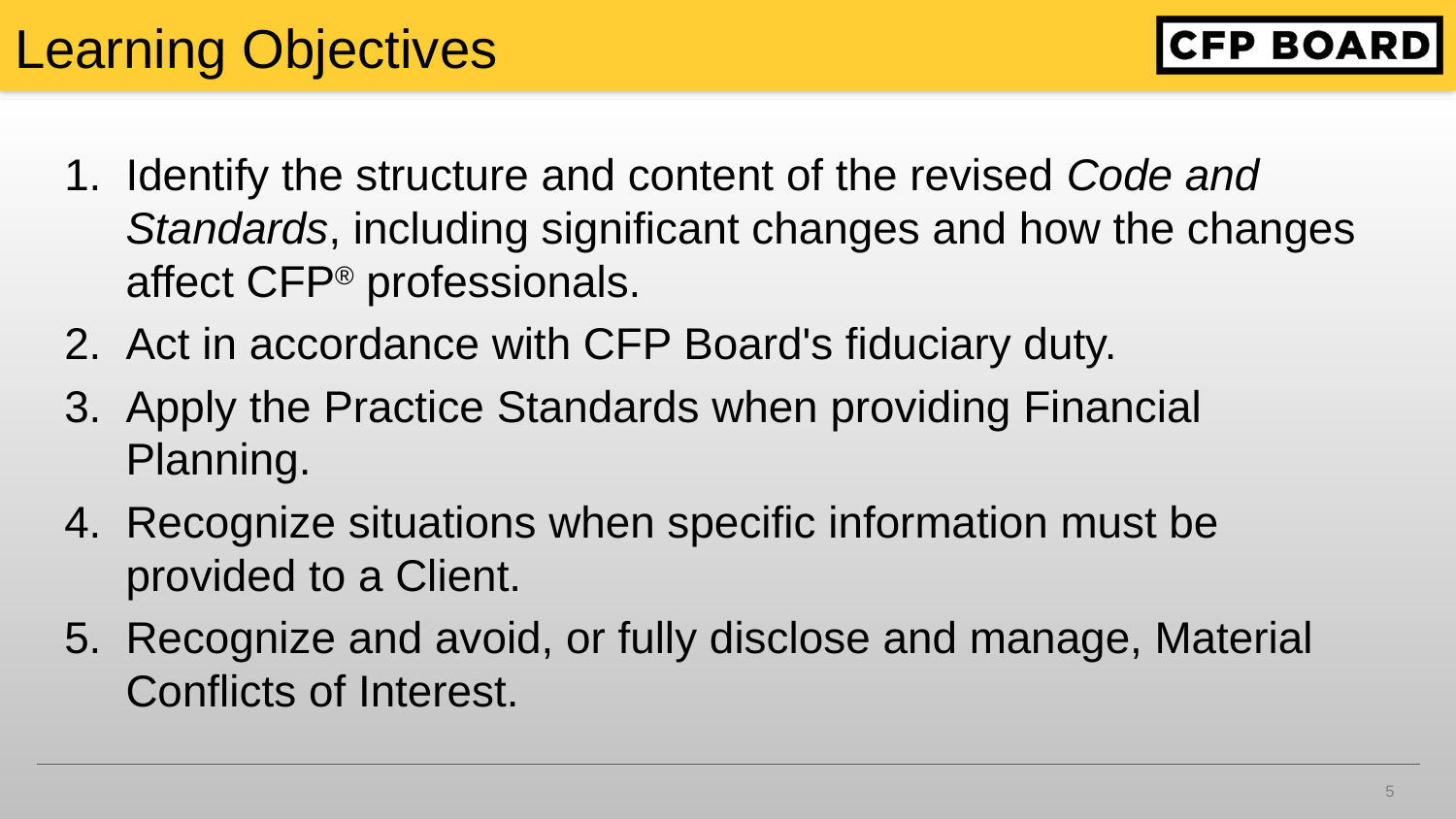

# Learning Objectives

Identify the structure and content of the revised Code and Standards, including significant changes and how the changes affect CFP® professionals.
Act in accordance with CFP Board's fiduciary duty.
Apply the Practice Standards when providing Financial Planning.
Recognize situations when specific information must be provided to a Client.
Recognize and avoid, or fully disclose and manage, Material Conflicts of Interest.
5